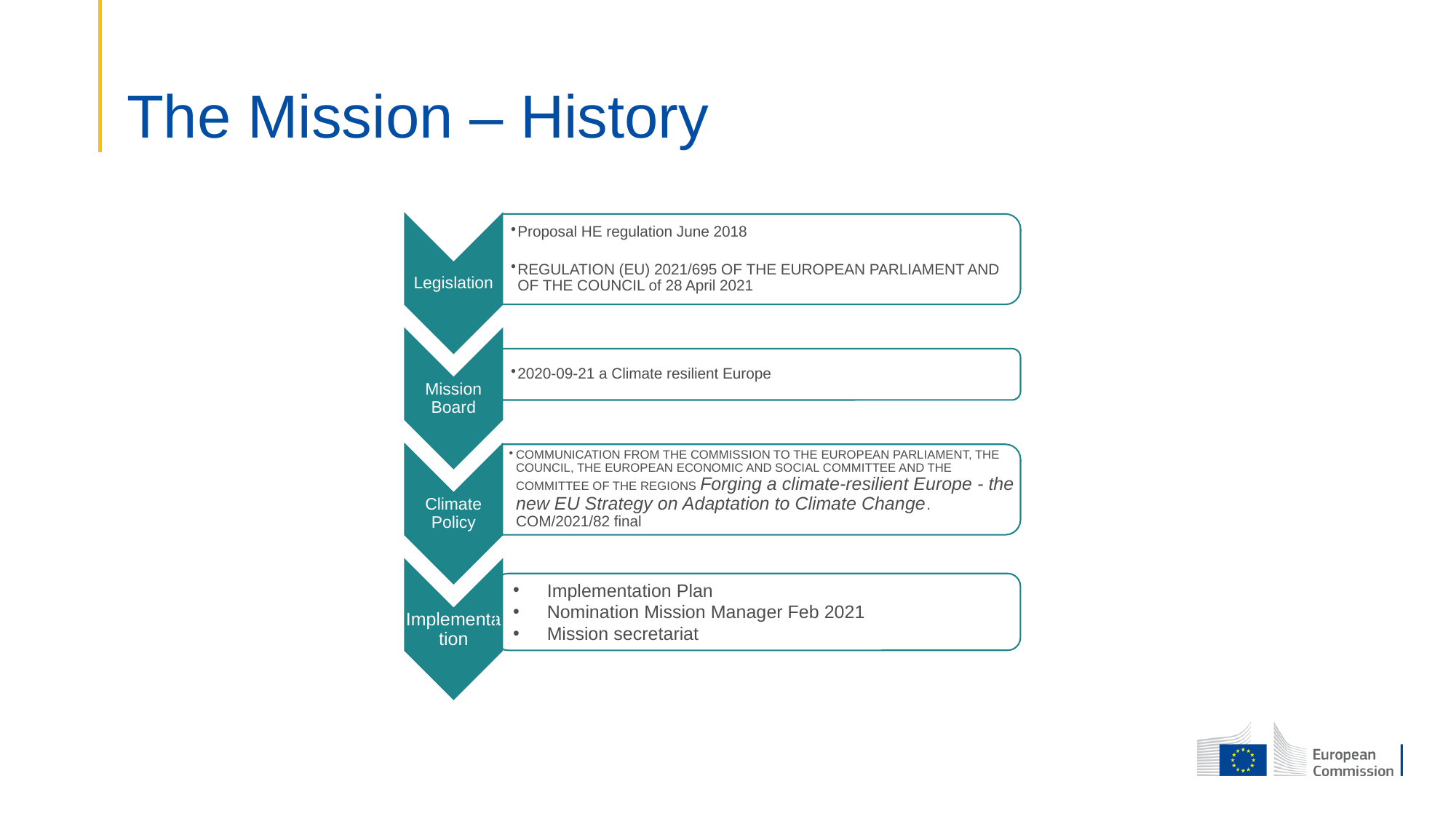

# The Mission – History
Legislation
Proposal HE regulation June 2018

REGULATION (EU) 2021/695 OF THE EUROPEAN PARLIAMENT AND OF THE COUNCIL of 28 April 2021
Mission Board
2020-09-21 a Climate resilient Europe
Climate Policy
COMMUNICATION FROM THE COMMISSION TO THE EUROPEAN PARLIAMENT, THE COUNCIL, THE EUROPEAN ECONOMIC AND SOCIAL COMMITTEE AND THE COMMITTEE OF THE REGIONS Forging a climate-resilient Europe - the new EU Strategy on Adaptation to Climate Change. COM/2021/82 final

Implementation

Implementation Plan
Nomination Mission Manager Feb 2021
Mission secretariat